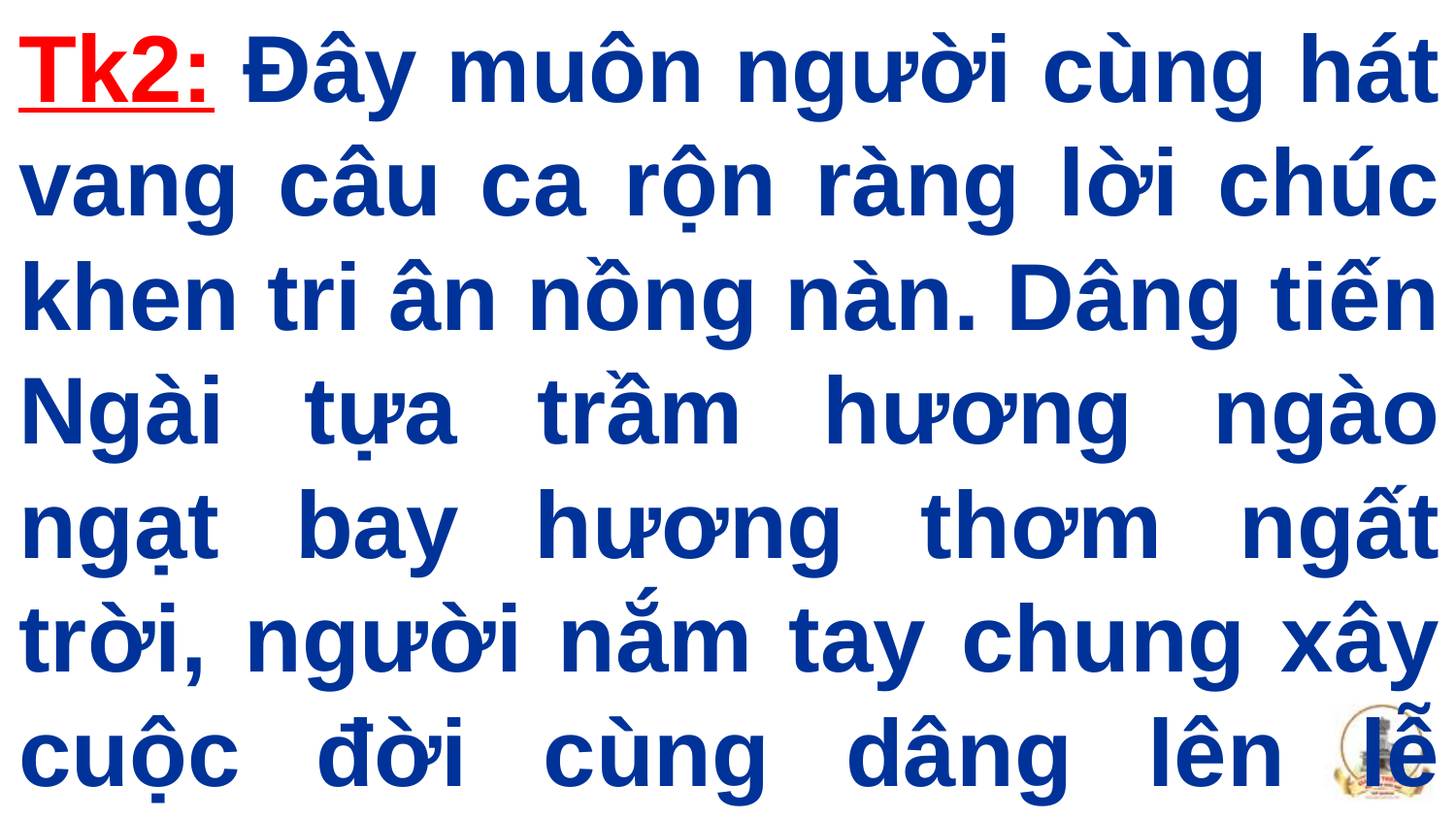

Tk2: Đây muôn người cùng hát vang câu ca rộn ràng lời chúc khen tri ân nồng nàn. Dâng tiến Ngài tựa trầm hương ngào ngạt bay hương thơm ngất trời, người nắm tay chung xây cuộc đời cùng dâng lên lễ dâng tuyệt vời.